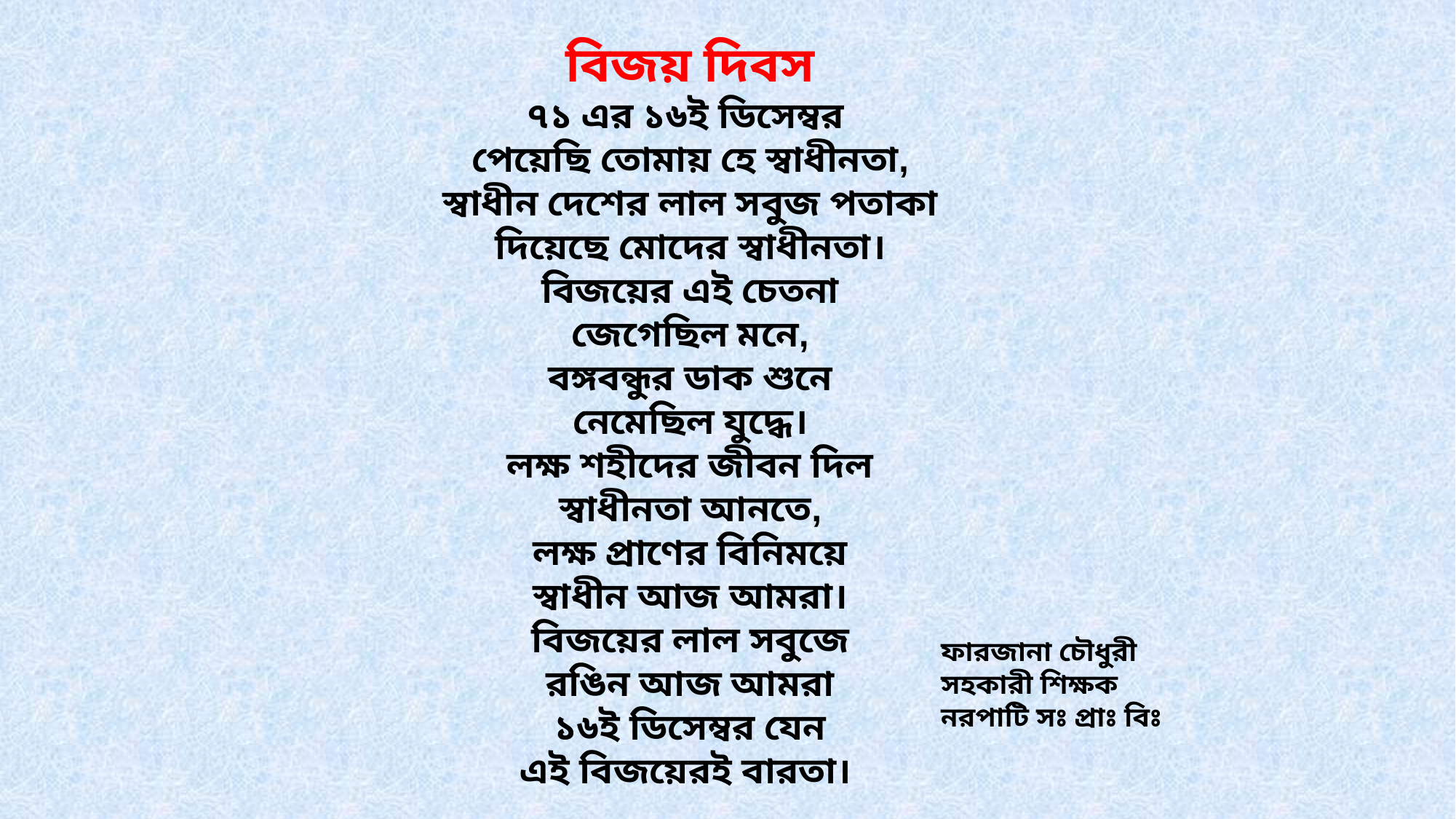

বিজয় দিবস
৭১ এর ১৬ই ডিসেম্বর
পেয়েছি তোমায় হে স্বাধীনতা,
স্বাধীন দেশের লাল সবুজ পতাকা
দিয়েছে মোদের স্বাধীনতা।
বিজয়ের এই চেতনা
জেগেছিল মনে,
বঙ্গবন্ধুর ডাক শুনে
নেমেছিল যুদ্ধে।
লক্ষ শহীদের জীবন দিল
স্বাধীনতা আনতে,
লক্ষ প্রাণের বিনিময়ে
স্বাধীন আজ আমরা।
বিজয়ের লাল সবুজে
রঙিন আজ আমরা
১৬ই ডিসেম্বর যেন
এই বিজয়েরই বারতা।
ফারজানা চৌধুরী
সহকারী শিক্ষক
নরপাটি সঃ প্রাঃ বিঃ